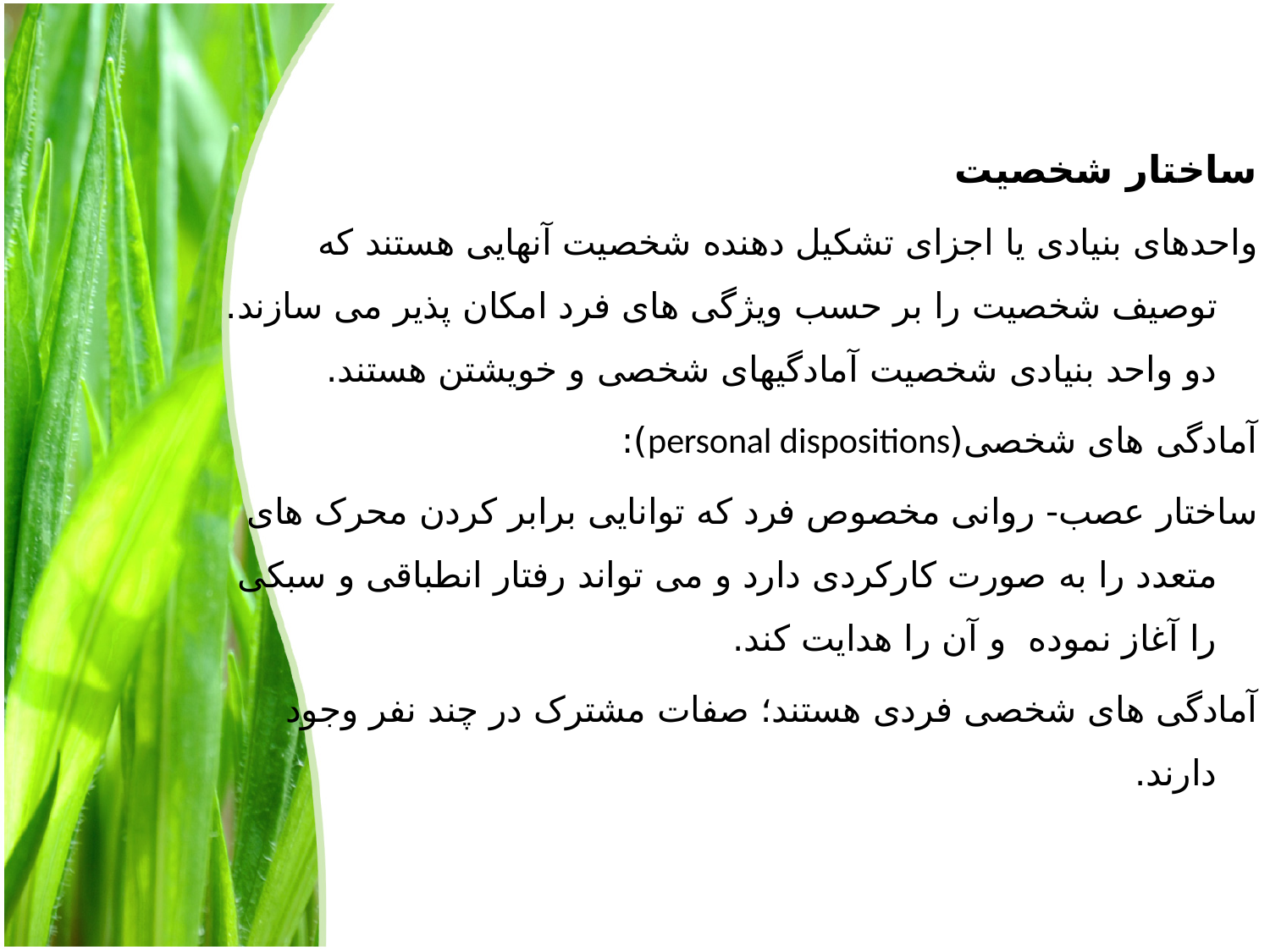

ساختار شخصیت
واحدهای بنیادی یا اجزای تشکیل دهنده شخصیت آنهایی هستند که توصیف شخصیت را بر حسب ویژگی های فرد امکان پذیر می سازند. دو واحد بنیادی شخصیت آمادگیهای شخصی و خویشتن هستند.
آمادگی های شخصی(personal dispositions):
ساختار عصب- روانی مخصوص فرد که توانایی برابر کردن محرک های متعدد را به صورت کارکردی دارد و می تواند رفتار انطباقی و سبکی را آغاز نموده  و آن را هدایت کند.
آمادگی های شخصی فردی هستند؛ صفات مشترک در چند نفر وجود دارند.